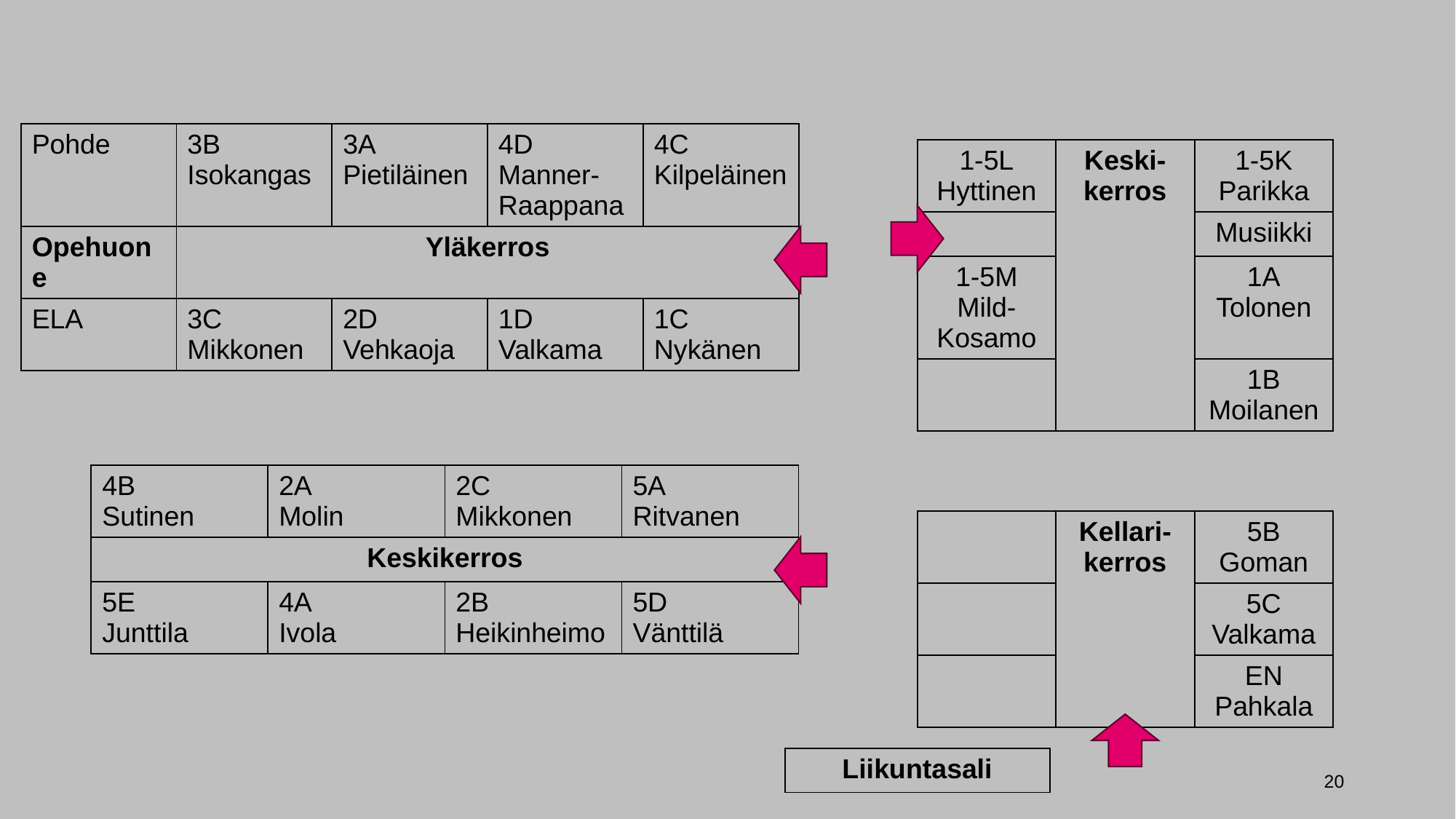

| Pohde | 3B Isokangas | 3A Pietiläinen | 4D Manner-Raappana | 4C Kilpeläinen |
| --- | --- | --- | --- | --- |
| Opehuone | Yläkerros |  |  |  |
| ELA | 3C Mikkonen | 2D Vehkaoja | 1D Valkama | 1C Nykänen |
| 1-5L Hyttinen | Keski- kerros | 1-5K Parikka |
| --- | --- | --- |
|  |  | Musiikki |
| 1-5M Mild-Kosamo |  | 1A Tolonen |
|  |  | 1B Moilanen |

| 4B Sutinen | 2A Molin | 2C Mikkonen | 5A Ritvanen |
| --- | --- | --- | --- |
| Keskikerros |  |  |  |
| 5E Junttila | 4A Ivola | 2B Heikinheimo | 5D Vänttilä |
|  | Kellari- kerros | 5B Goman |
| --- | --- | --- |
|  |  | 5C Valkama |
|  |  | EN Pahkala |

| Liikuntasali |
| --- |
20